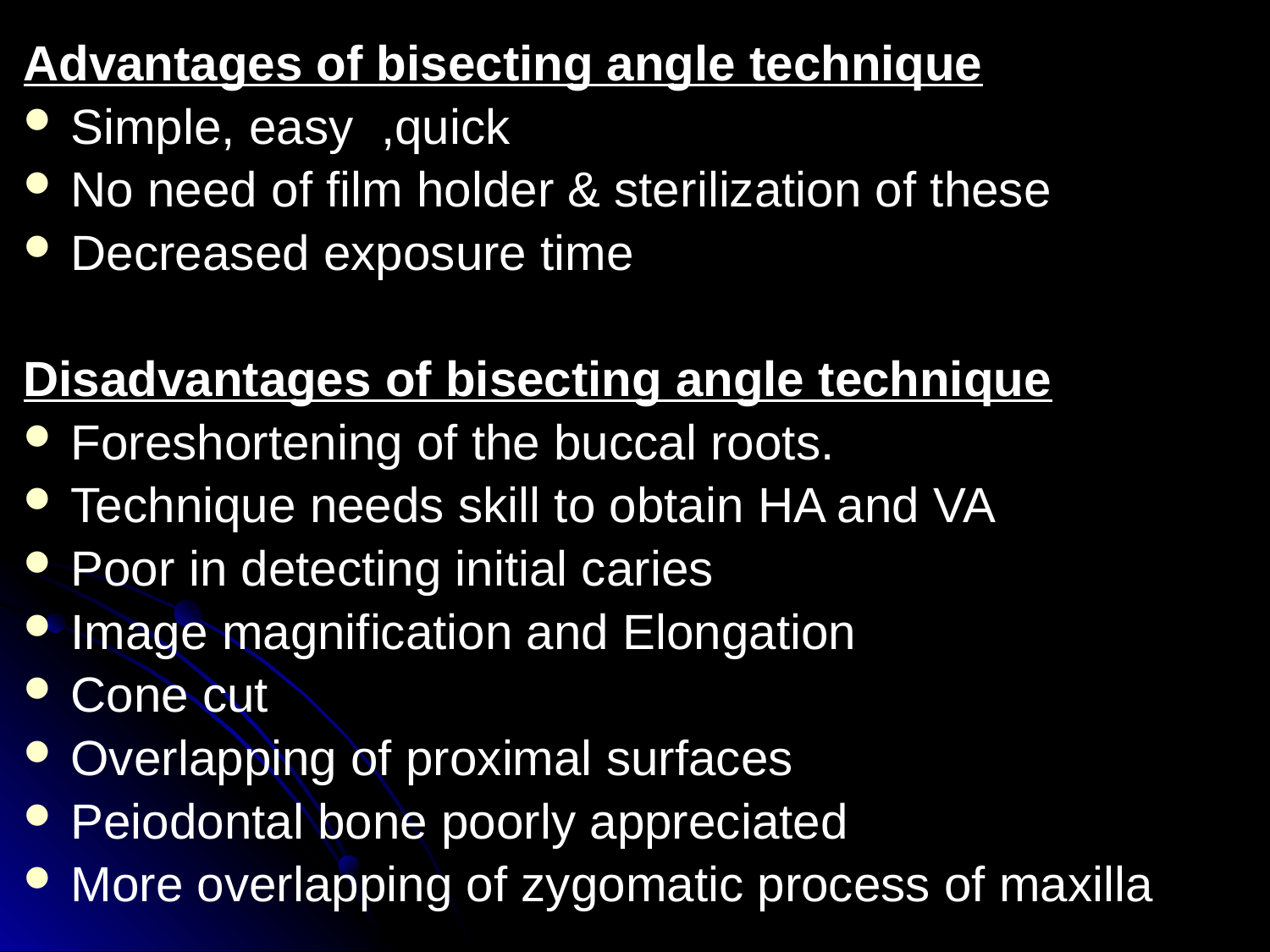

Advantages of bisecting angle technique
Simple, easy  ,quick
No need of film holder & sterilization of these
Decreased exposure time

Disadvantages of bisecting angle technique
Foreshortening of the buccal roots.
Technique needs skill to obtain HA and VA
Poor in detecting initial caries
Image magnification and Elongation
Cone cut
Overlapping of proximal surfaces
Peiodontal bone poorly appreciated
More overlapping of zygomatic process of maxilla